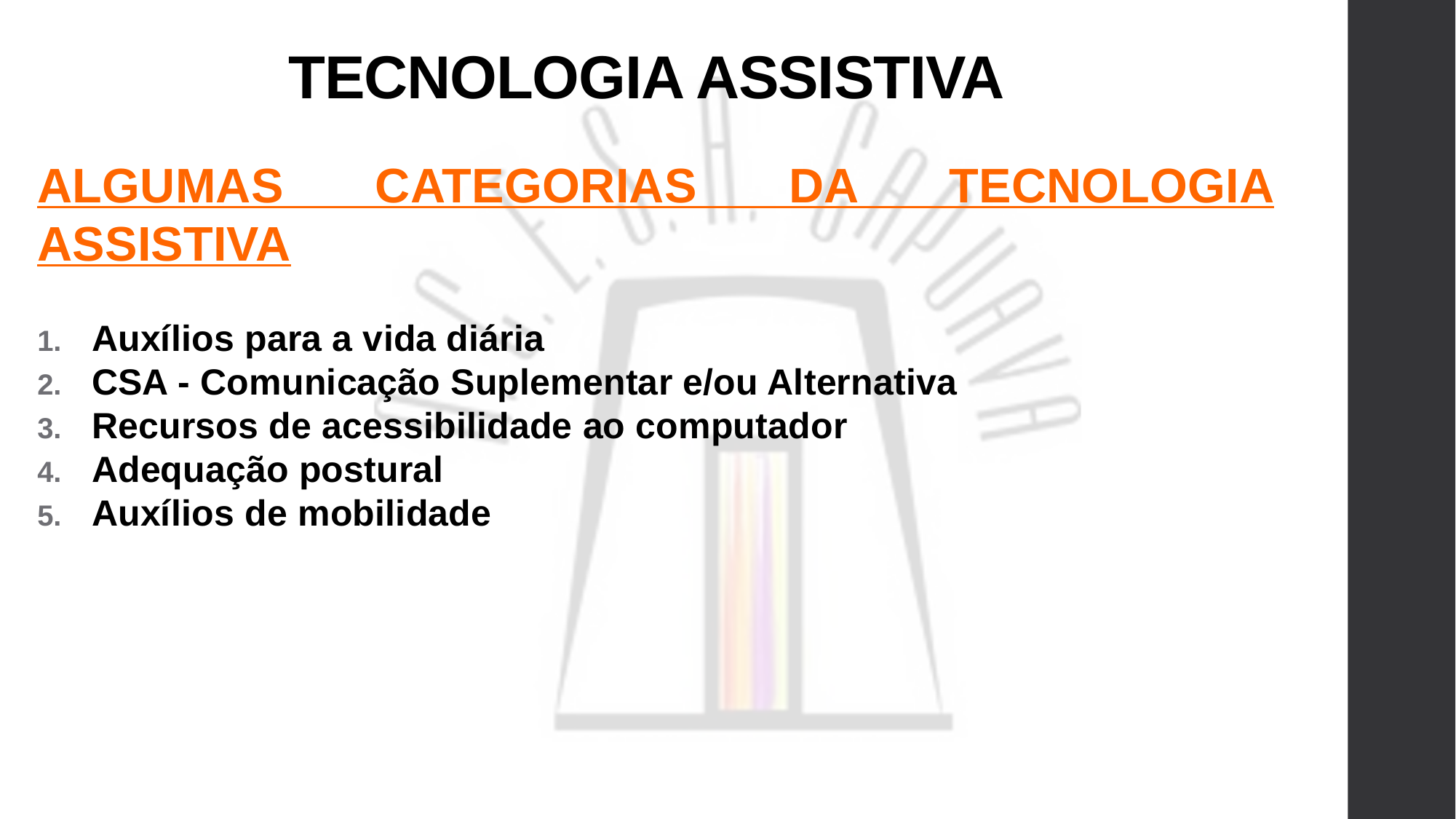

# TECNOLOGIA ASSISTIVA
ALGUMAS CATEGORIAS DA TECNOLOGIA ASSISTIVA

Auxílios para a vida diária
CSA - Comunicação Suplementar e/ou Alternativa
Recursos de acessibilidade ao computador
Adequação postural
Auxílios de mobilidade